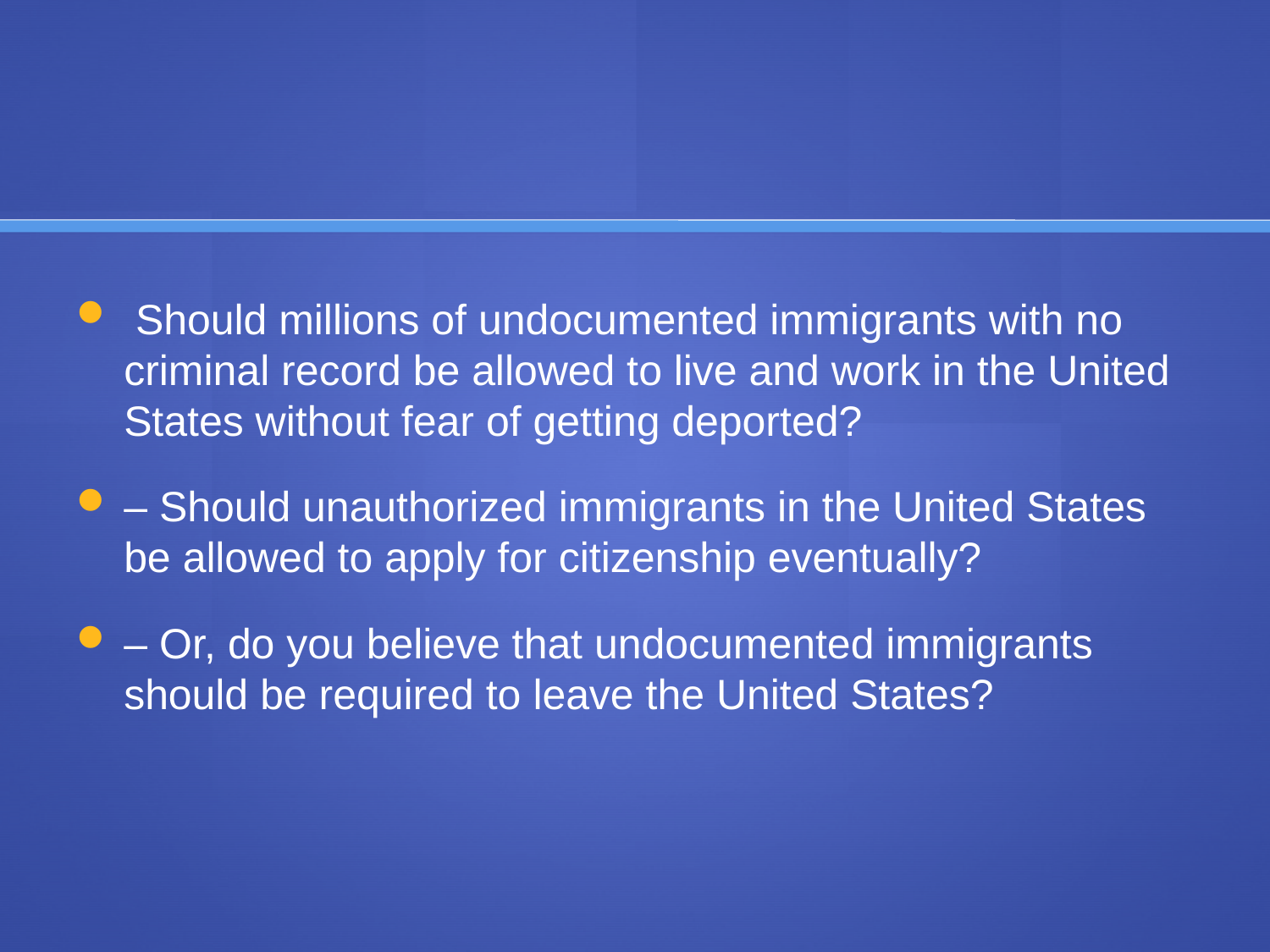

#
 Should millions of undocumented immigrants with no criminal record be allowed to live and work in the United States without fear of getting deported?
– Should unauthorized immigrants in the United States be allowed to apply for citizenship eventually?
– Or, do you believe that undocumented immigrants should be required to leave the United States?